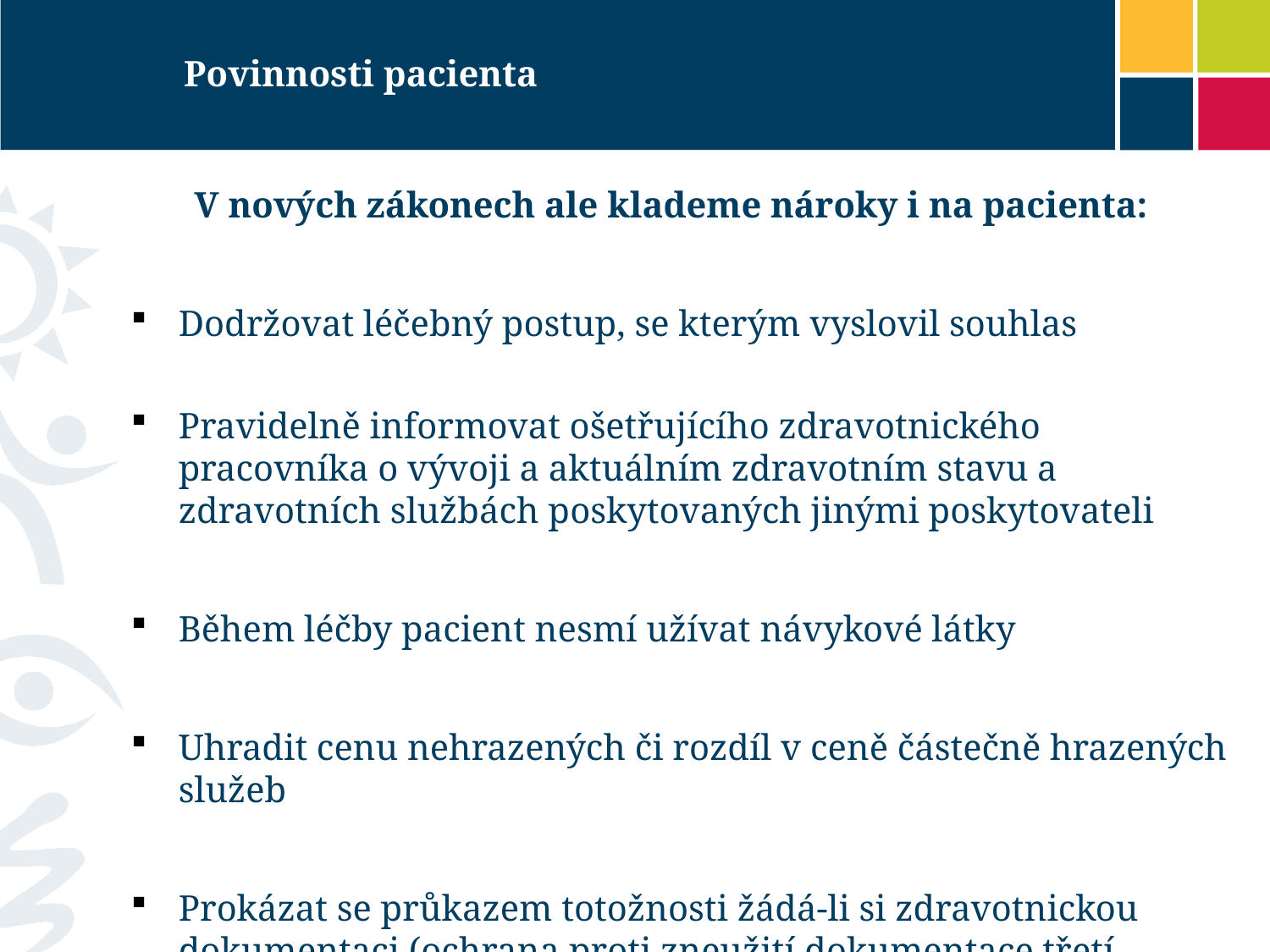

# Povinnosti pacienta
	V nových zákonech ale klademe nároky i na pacienta:

Dodržovat léčebný postup, se kterým vyslovil souhlas

Pravidelně informovat ošetřujícího zdravotnického pracovníka o vývoji a aktuálním zdravotním stavu a zdravotních službách poskytovaných jinými poskytovateli

Během léčby pacient nesmí užívat návykové látky

Uhradit cenu nehrazených či rozdíl v ceně částečně hrazených služeb

Prokázat se průkazem totožnosti žádá-li si zdravotnickou dokumentaci (ochrana proti zneužití dokumentace třetí osobou)